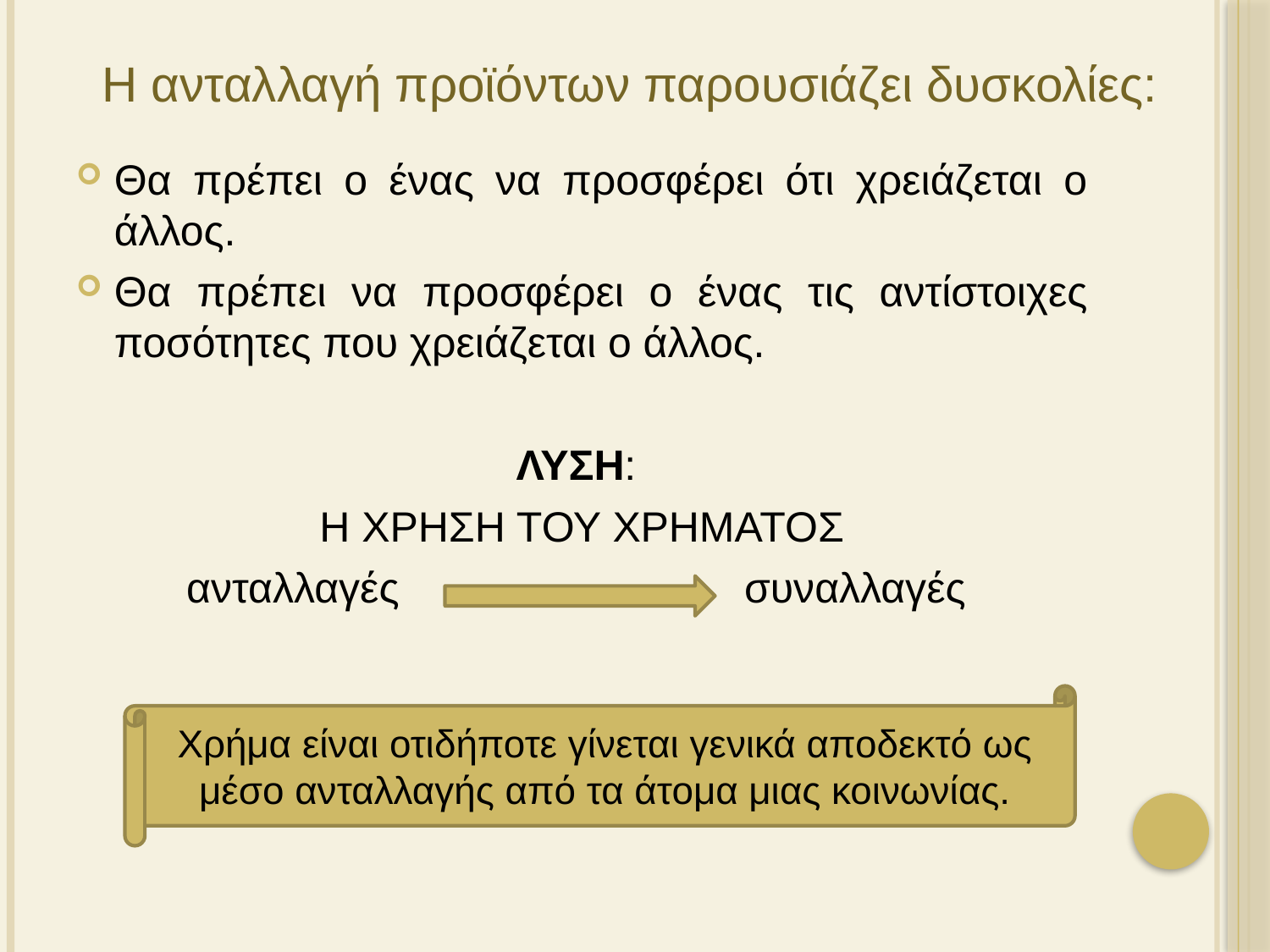

Η ανταλλαγή προϊόντων παρουσιάζει δυσκολίες:
Θα πρέπει ο ένας να προσφέρει ότι χρειάζεται ο άλλος.
Θα πρέπει να προσφέρει ο ένας τις αντίστοιχες ποσότητες που χρειάζεται ο άλλος.

ΛΥΣΗ:
Η ΧΡΗΣΗ ΤΟΥ ΧΡΗΜΑΤΟΣ
ανταλλαγές	 		 συναλλαγές

Χρήμα είναι οτιδήποτε γίνεται γενικά αποδεκτό ως μέσο ανταλλαγής από τα άτομα μιας κοινωνίας.